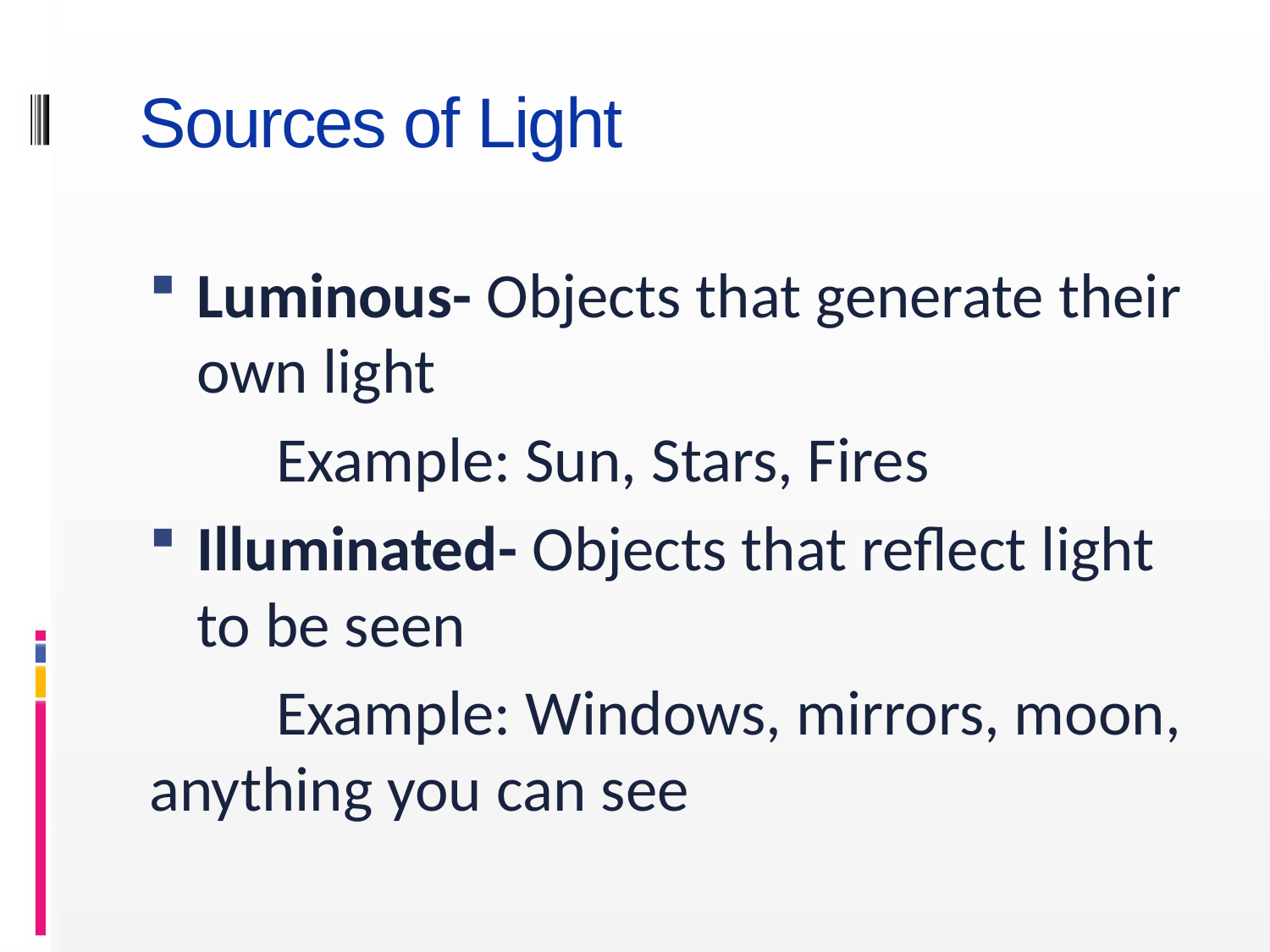

# Sources of Light
Luminous- Objects that generate their own light
	Example: Sun, Stars, Fires
Illuminated- Objects that reflect light to be seen
	Example: Windows, mirrors, moon, anything you can see